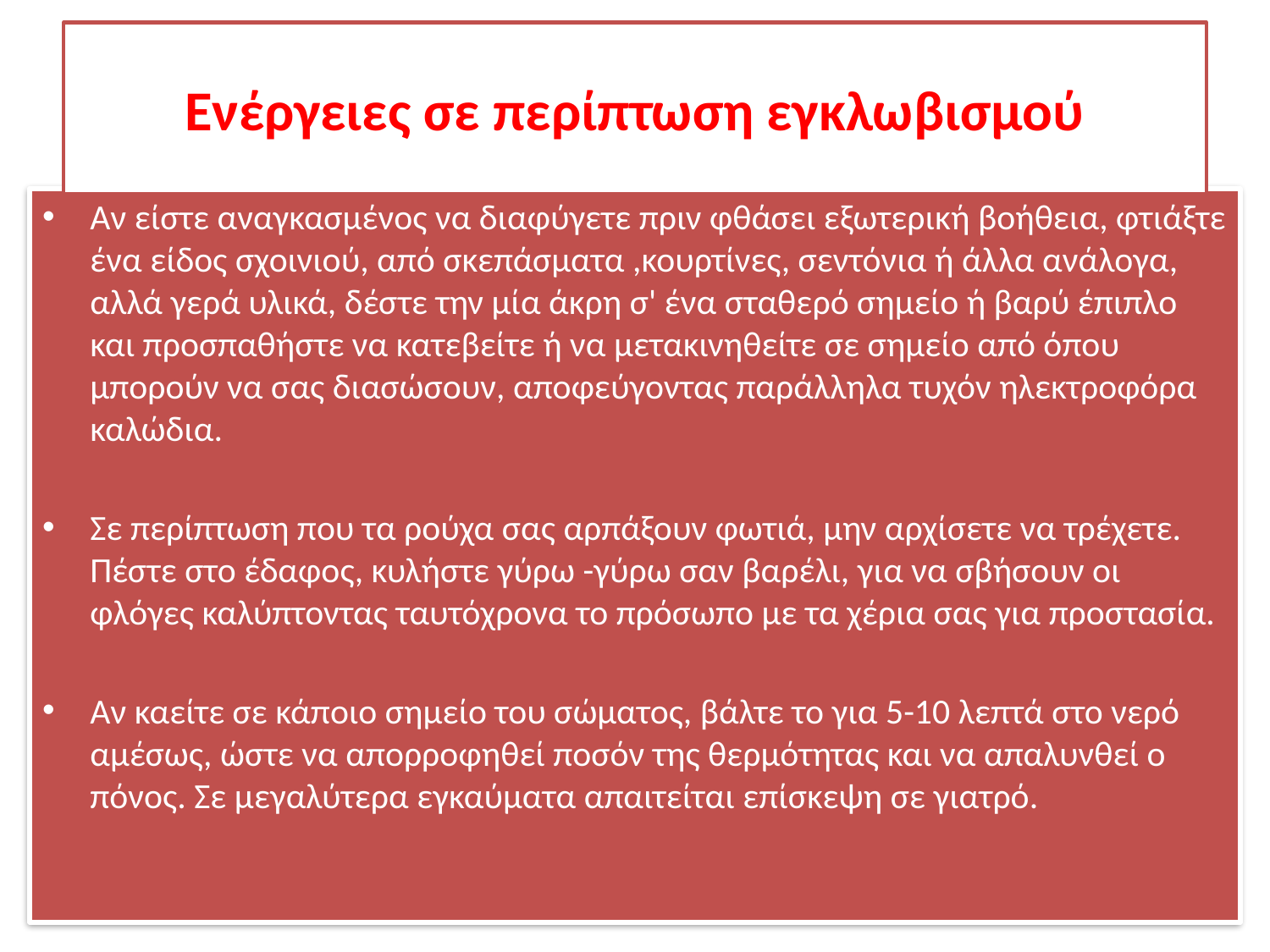

# Ενέργειες σε περίπτωση εγκλωβισμού
Αν είστε αναγκασμένος να διαφύγετε πριν φθάσει εξωτερική βοήθεια, φτιάξτε ένα είδος σχοινιού, από σκεπάσματα ,κουρτίνες, σεντόνια ή άλλα ανάλογα, αλλά γερά υλικά, δέστε την μία άκρη σ' ένα σταθερό σημείο ή βαρύ έπιπλο και προσπαθήστε να κατεβείτε ή να μετακινηθείτε σε σημείο από όπου μπορούν να σας διασώσουν, αποφεύγοντας παράλληλα τυχόν ηλεκτροφόρα καλώδια.

Σε περίπτωση που τα ρούχα σας αρπάξουν φωτιά, μην αρχίσετε να τρέχετε. Πέστε στο έδαφος, κυλήστε γύρω -γύρω σαν βαρέλι, για να σβήσουν οι φλόγες καλύπτοντας ταυτόχρονα το πρόσωπο με τα χέρια σας για προστασία.

Αν καείτε σε κάποιο σημείο του σώματος, βάλτε το για 5-10 λεπτά στο νερό αμέσως, ώστε να απορροφηθεί ποσόν της θερμότητας και να απαλυνθεί ο πόνος. Σε μεγαλύτερα εγκαύματα απαιτείται επίσκεψη σε γιατρό.